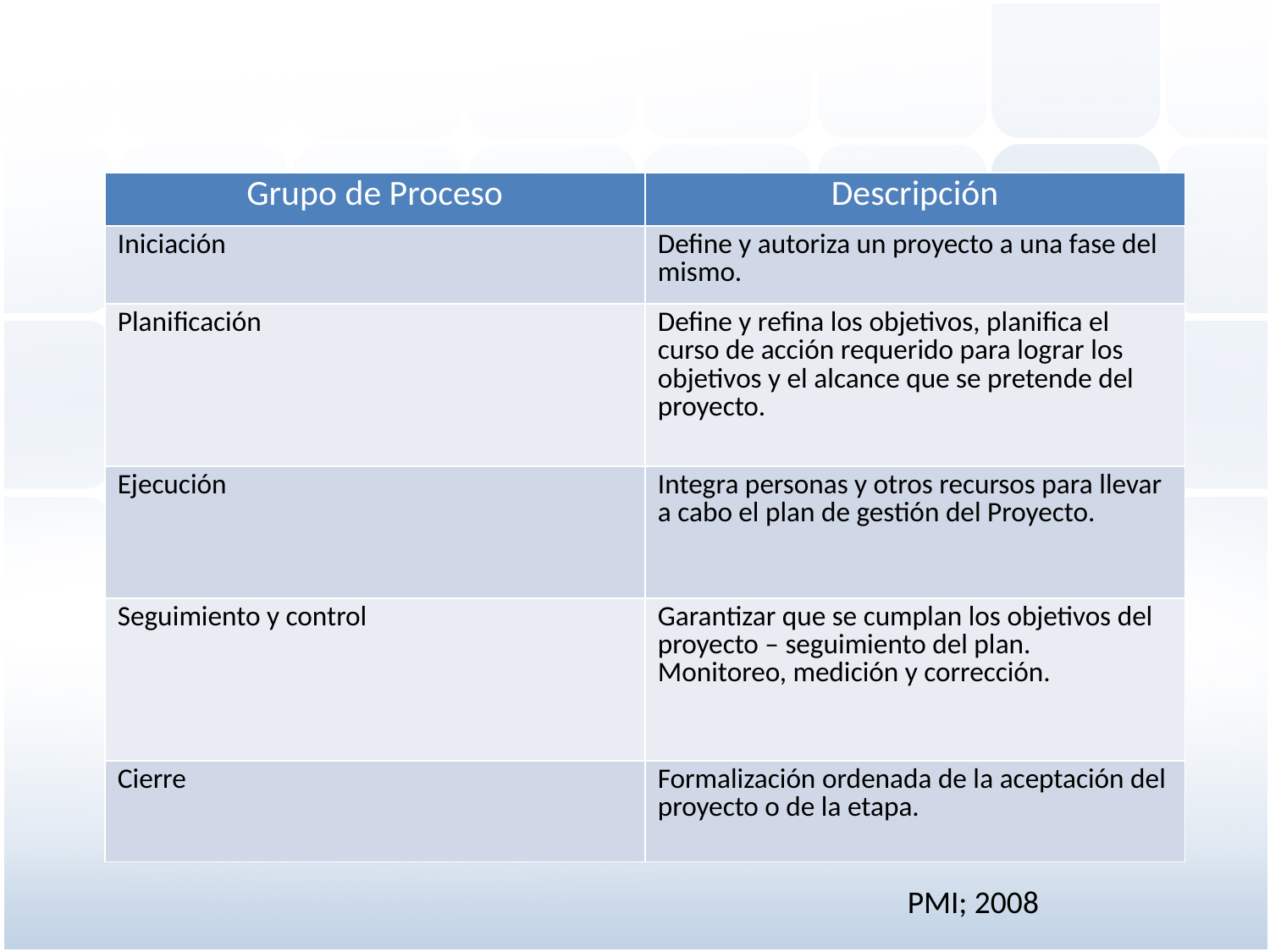

| Grupo de Proceso | Descripción |
| --- | --- |
| Iniciación | Define y autoriza un proyecto a una fase del mismo. |
| Planificación | Define y refina los objetivos, planifica el curso de acción requerido para lograr los objetivos y el alcance que se pretende del proyecto. |
| Ejecución | Integra personas y otros recursos para llevar a cabo el plan de gestión del Proyecto. |
| Seguimiento y control | Garantizar que se cumplan los objetivos del proyecto – seguimiento del plan. Monitoreo, medición y corrección. |
| Cierre | Formalización ordenada de la aceptación del proyecto o de la etapa. |
PMI; 2008